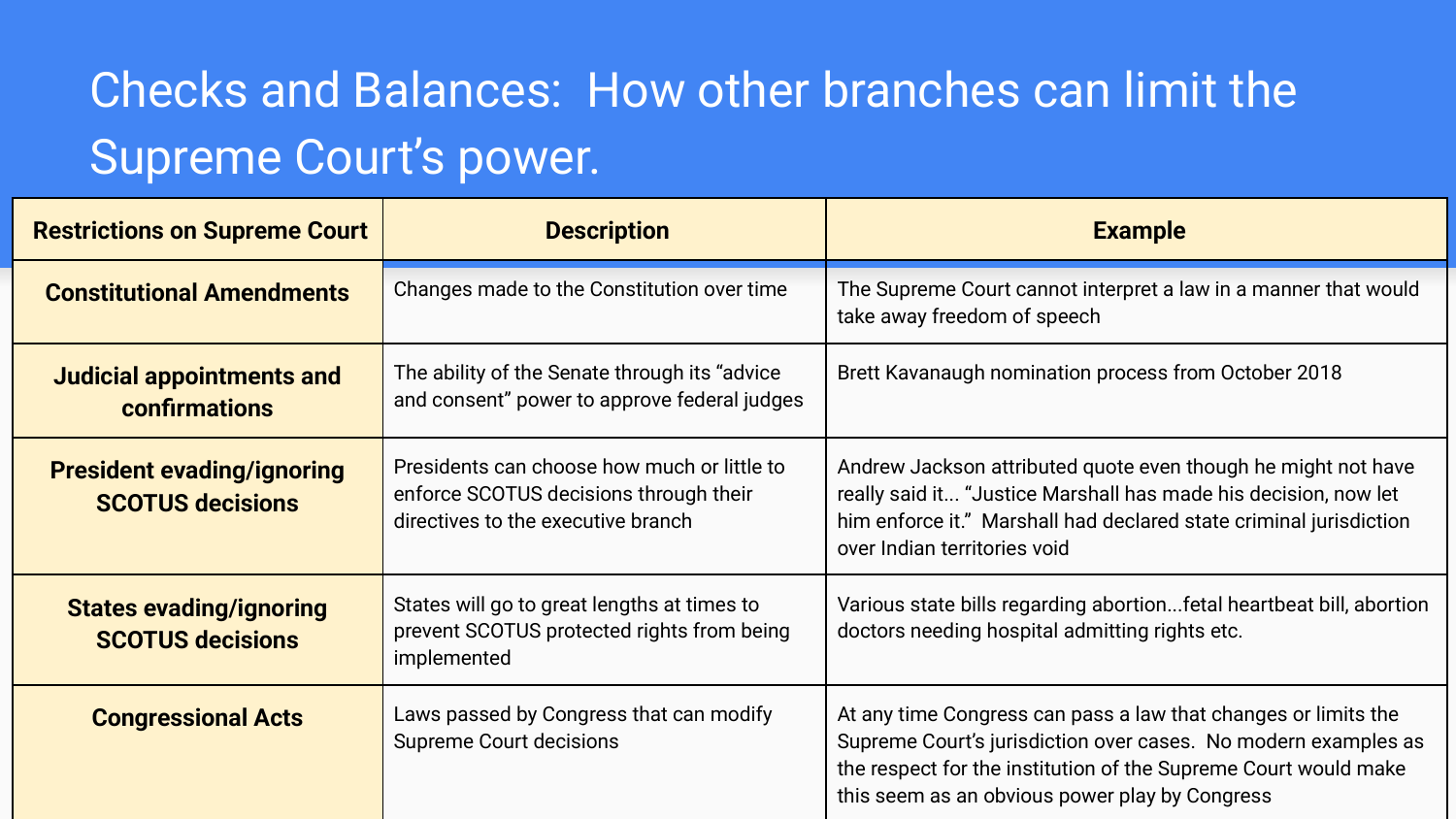

# Checks and Balances:  How other branches can limit the Supreme Court’s power.
| Restrictions on Supreme Court | Description | Example |
| --- | --- | --- |
| Constitutional Amendments | Changes made to the Constitution over time | The Supreme Court cannot interpret a law in a manner that would take away freedom of speech |
| Judicial appointments and confirmations | The ability of the Senate through its “advice and consent” power to approve federal judges | Brett Kavanaugh nomination process from October 2018 |
| President evading/ignoring SCOTUS decisions | Presidents can choose how much or little to enforce SCOTUS decisions through their directives to the executive branch | Andrew Jackson attributed quote even though he might not have really said it... “Justice Marshall has made his decision, now let him enforce it.” Marshall had declared state criminal jurisdiction over Indian territories void |
| States evading/ignoring SCOTUS decisions | States will go to great lengths at times to prevent SCOTUS protected rights from being implemented | Various state bills regarding abortion...fetal heartbeat bill, abortion doctors needing hospital admitting rights etc. |
| Congressional Acts | Laws passed by Congress that can modify Supreme Court decisions | At any time Congress can pass a law that changes or limits the Supreme Court’s jurisdiction over cases. No modern examples as the respect for the institution of the Supreme Court would make this seem as an obvious power play by Congress |